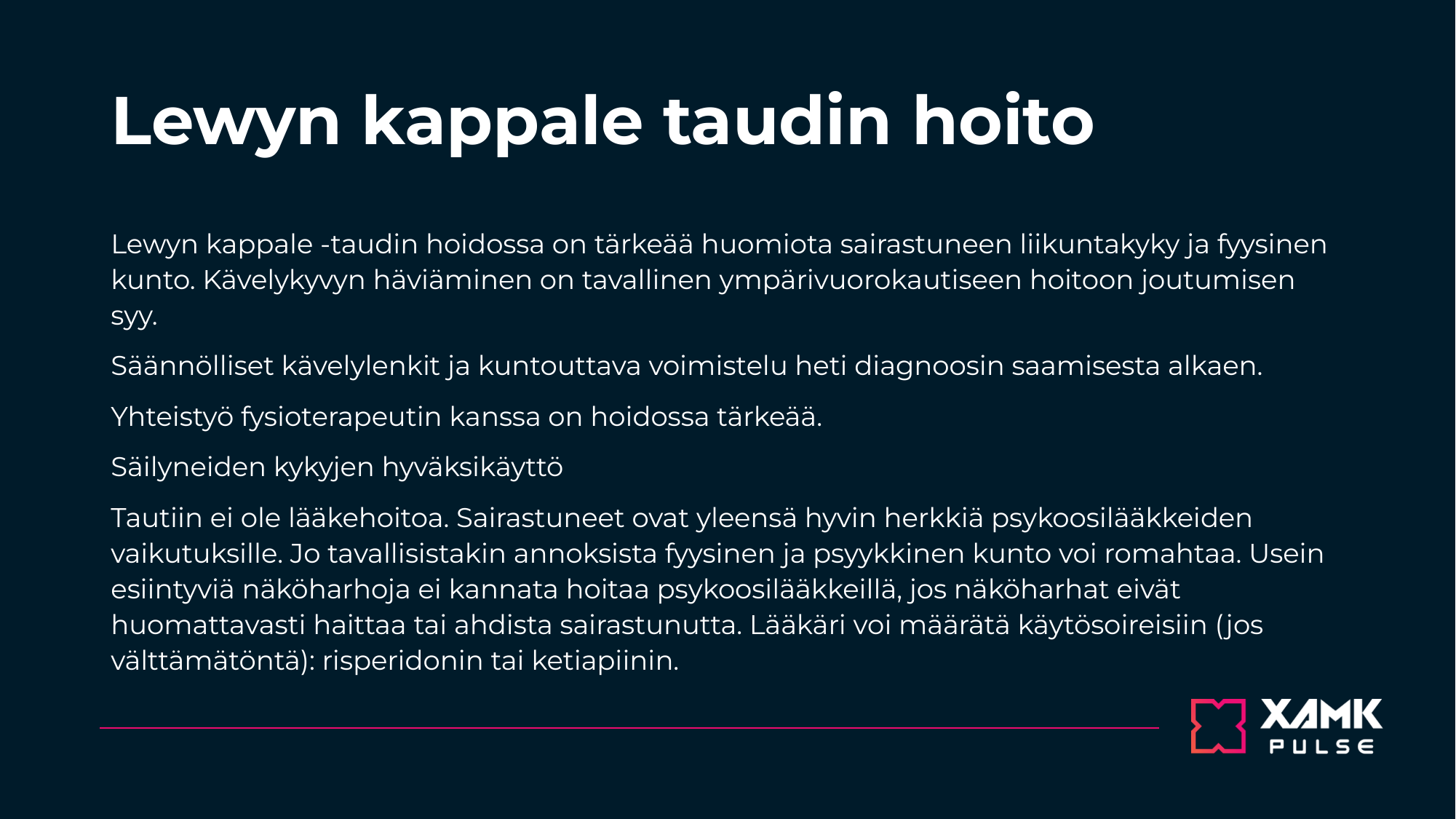

# Lewyn kappale taudin hoito
Lewyn kappale -taudin hoidossa on tärkeää huomiota sairastuneen liikuntakyky ja fyysinen kunto. Kävelykyvyn häviäminen on tavallinen ympärivuorokautiseen hoitoon joutumisen syy.
Säännölliset kävelylenkit ja kuntouttava voimistelu heti diagnoosin saamisesta alkaen.
Yhteistyö fysioterapeutin kanssa on hoidossa tärkeää.
Säilyneiden kykyjen hyväksikäyttö
Tautiin ei ole lääkehoitoa. Sairastuneet ovat yleensä hyvin herkkiä psykoosilääkkeiden vaikutuksille. Jo tavallisistakin annoksista fyysinen ja psyykkinen kunto voi romahtaa. Usein esiintyviä näköharhoja ei kannata hoitaa psykoosilääkkeillä, jos näköharhat eivät huomattavasti haittaa tai ahdista sairastunutta. Lääkäri voi määrätä käytösoireisiin (jos välttämätöntä): risperidonin tai ketiapiinin.